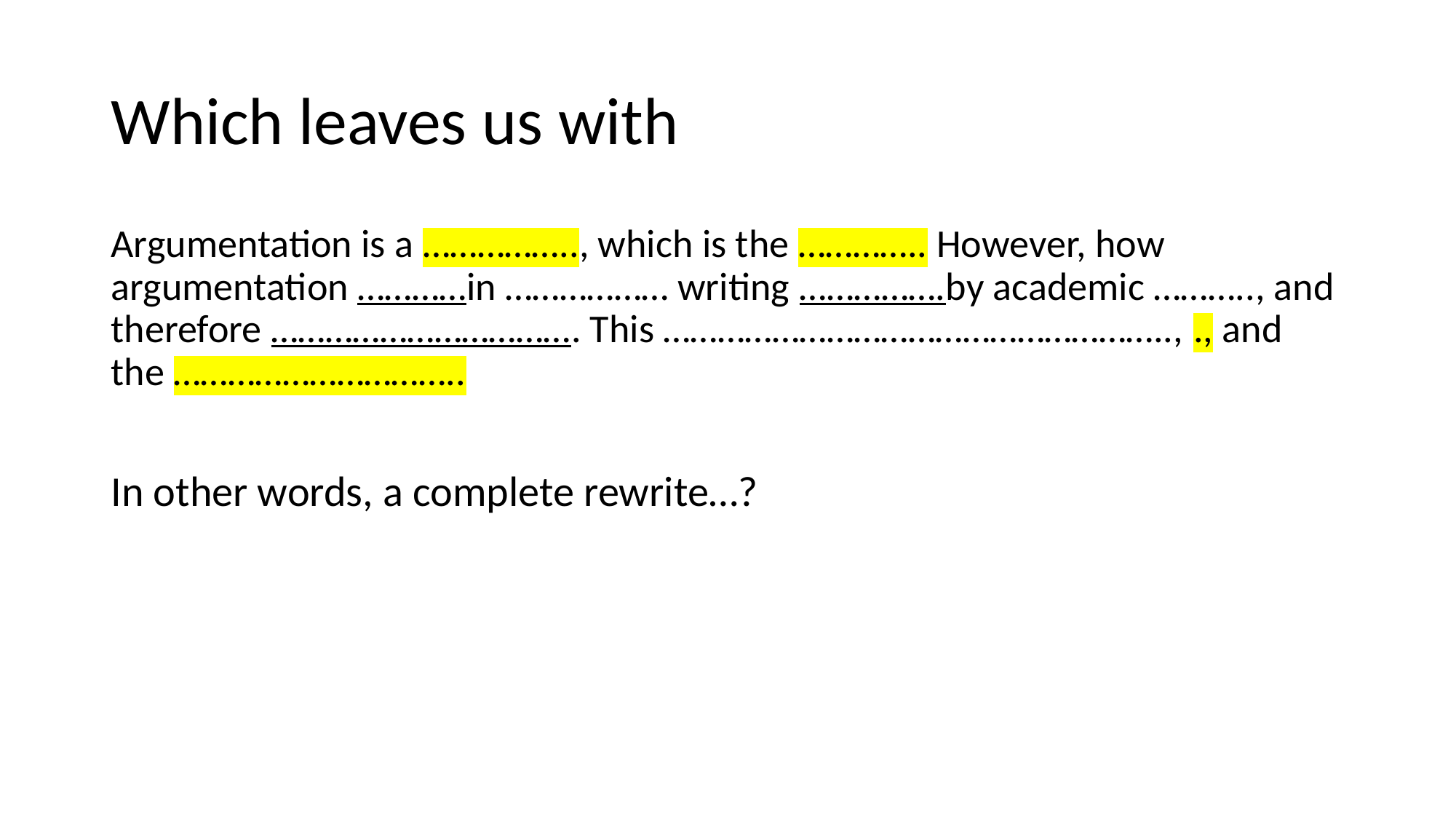

# Which leaves us with
Argumentation is a …………….., which is the ………….. However, how argumentation …………in ……………… writing …………….by academic ……….., and therefore ……………………………. This ……………………………………………….., ., and the …………………………..

In other words, a complete rewrite…?